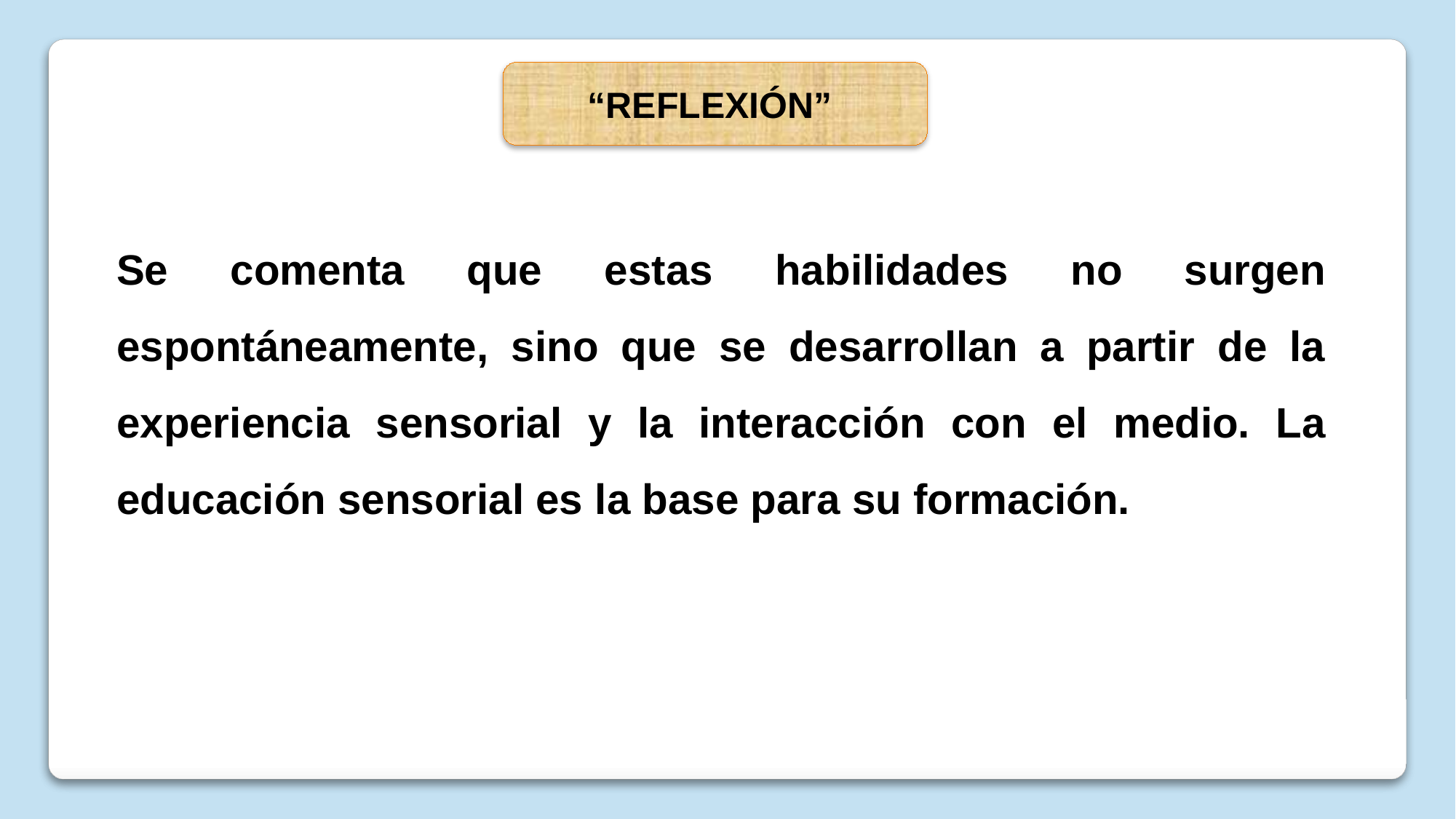

“REFLEXIÓN”
Se comenta que estas habilidades no surgen espontáneamente, sino que se desarrollan a partir de la experiencia sensorial y la interacción con el medio. La educación sensorial es la base para su formación.